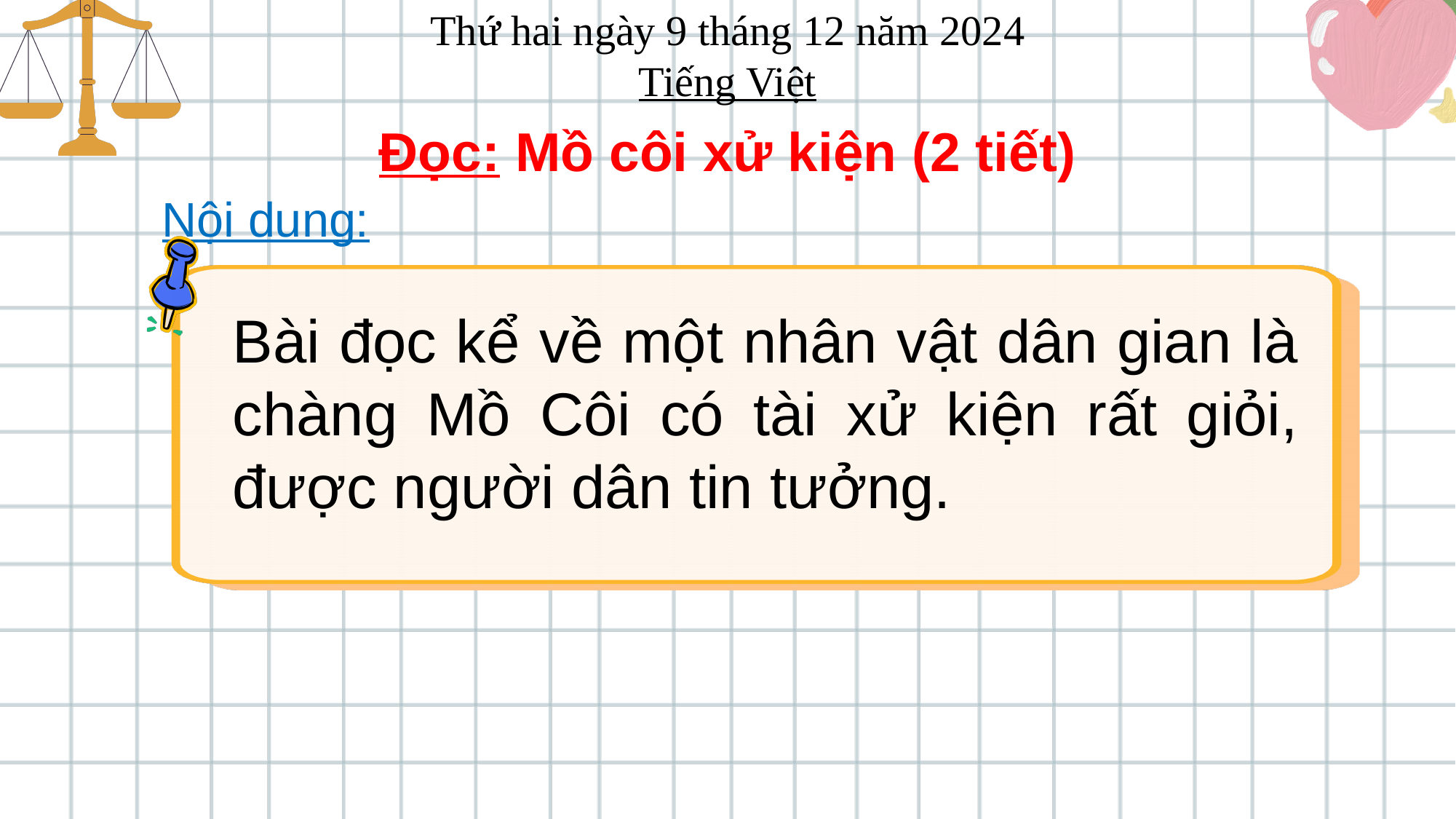

Thứ hai ngày 9 tháng 12 năm 2024
Tiếng Việt
Đọc: Mồ côi xử kiện (2 tiết)
Nội dung:

Bài đọc kể về một nhân vật dân gian là chàng Mồ Côi có tài xử kiện rất giỏi, được người dân tin tưởng.